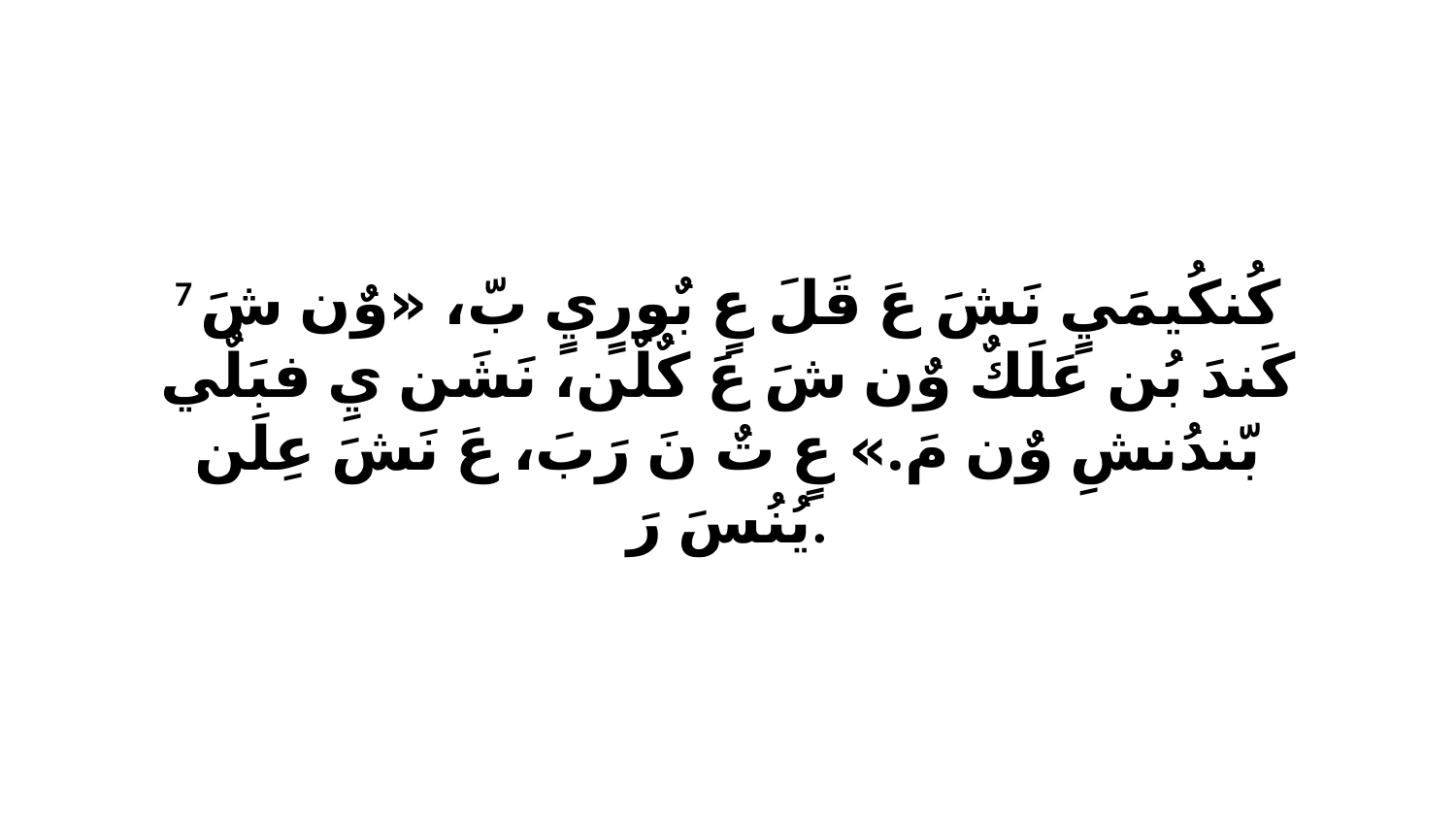

7 كُنكُيمَيٍ نَشَ عَ قَلَ عٍ بٌورٍيٍ بّ، «وٌن شَ كَندَ بُن عَلَكٌ وٌن شَ عَ كٌلٌن، نَشَن يِ فبَلٌي بّندُنشِ وٌن مَ.» عٍ تٌ نَ رَبَ، عَ نَشَ عِلَن يُنُسَ رَ.